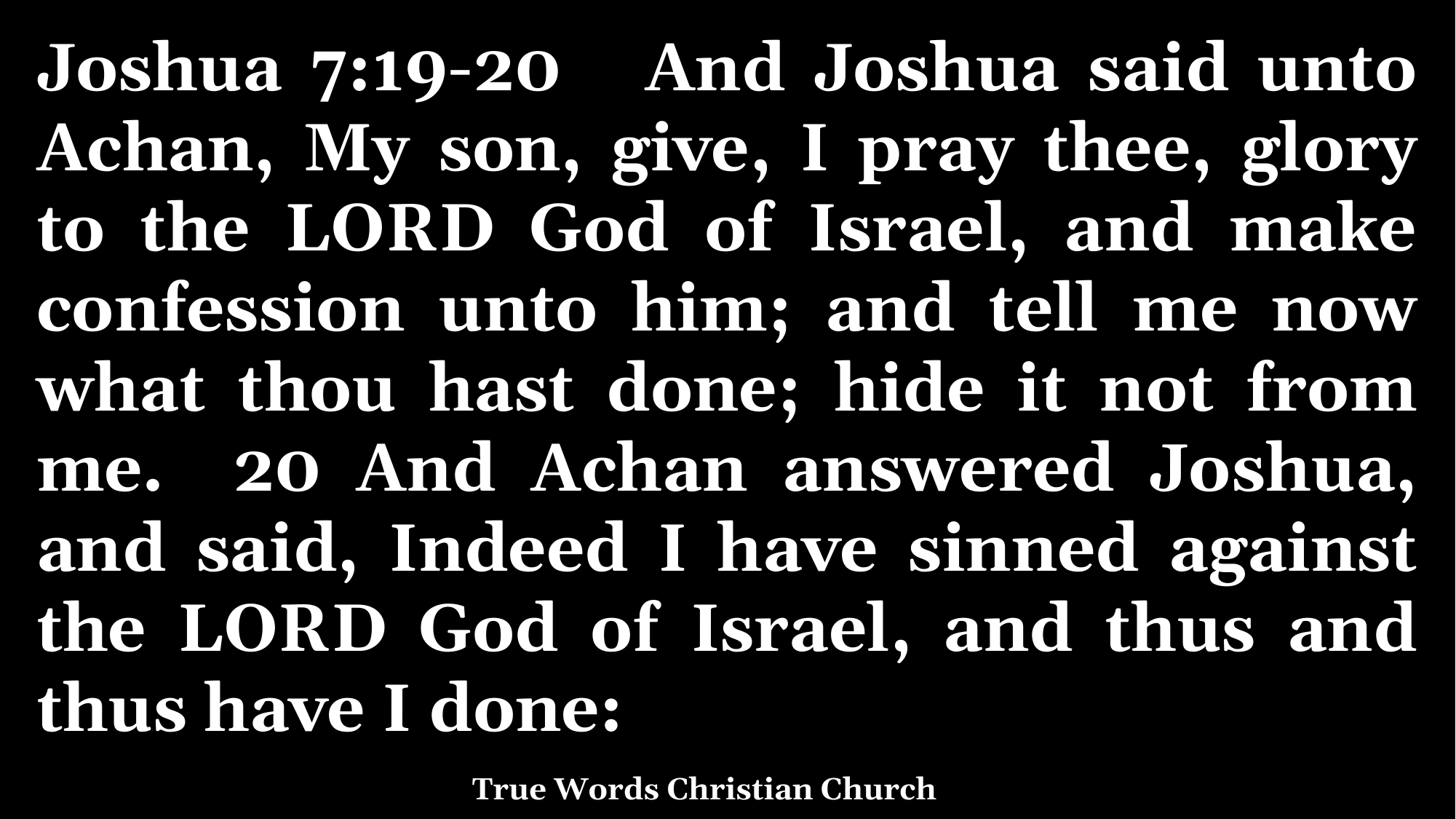

Joshua 7:19-20   And Joshua said unto Achan, My son, give, I pray thee, glory to the LORD God of Israel, and make confession unto him; and tell me now what thou hast done; hide it not from me.  20 And Achan answered Joshua, and said, Indeed I have sinned against the LORD God of Israel, and thus and thus have I done:
True Words Christian Church